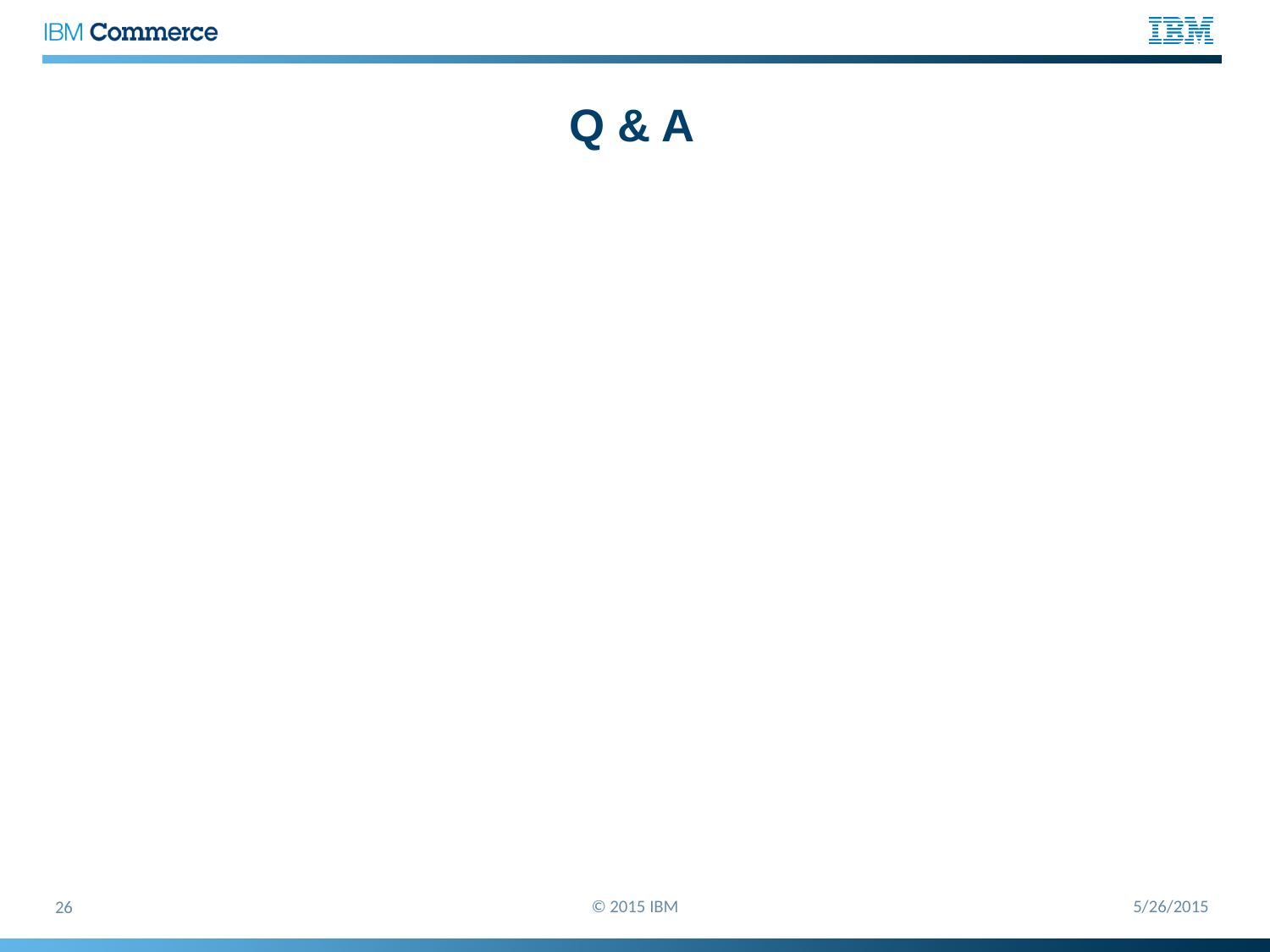

# Q & A
© 2015 IBM
5/26/2015
26